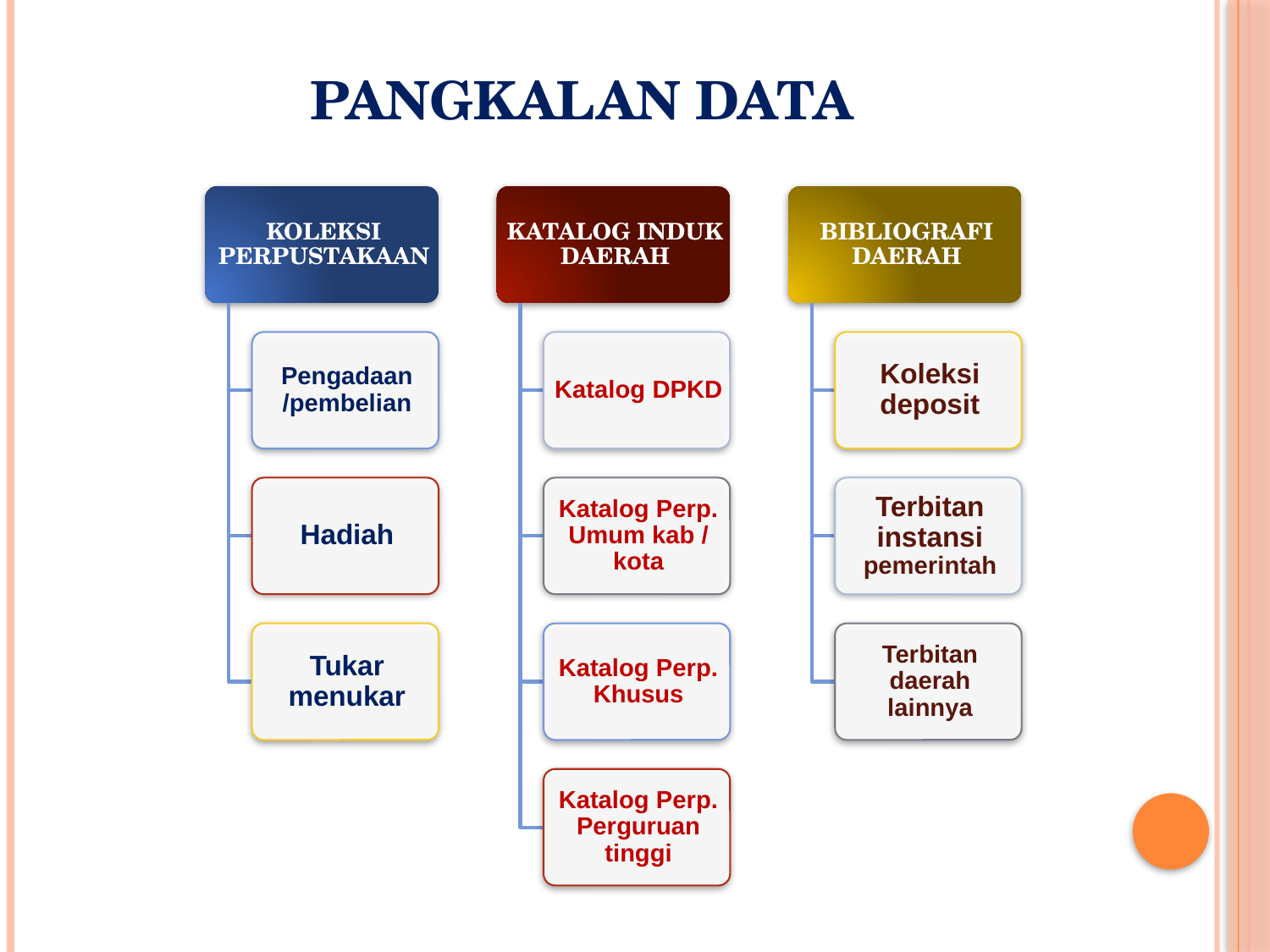

# PANGKALAN DATA
KOLEKSI PERPUSTAKAAN
Pengadaan /pembelian
Hadiah
Tukar menukar
KATALOG INDUK DAERAH
Katalog DPKD
Katalog Perp. Umum kab / kota
Katalog Perp. Khusus
Katalog Perp. Perguruan tinggi
BIBLIOGRAFI DAERAH
Koleksi deposit
Terbitan instansi pemerintah
Terbitan daerah lainnya